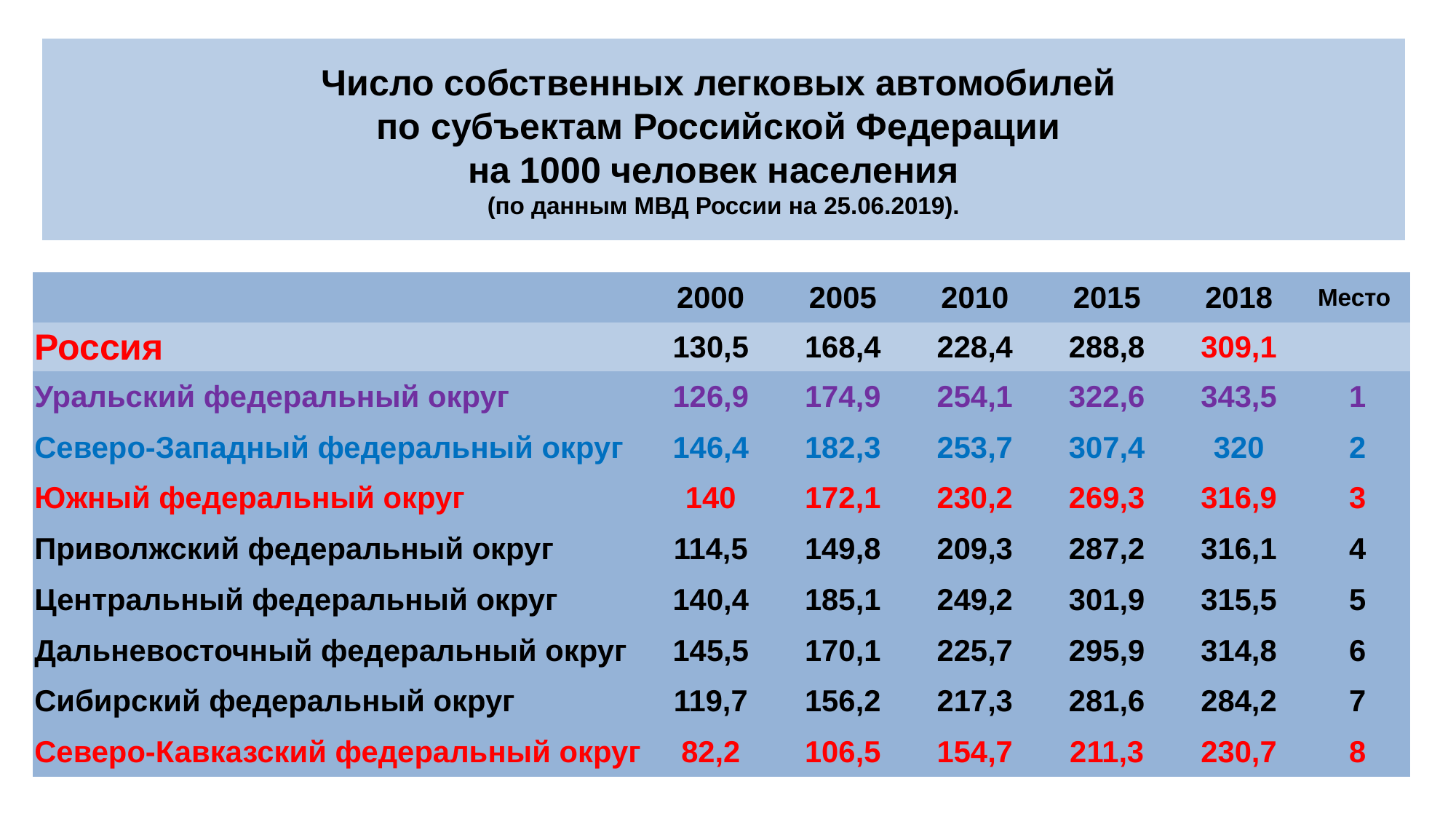

# Число собственных легковых автомобилей по субъектам Российской Федерации на 1000 человек населения (по данным МВД России на 25.06.2019).
|  | 2000 | 2005 | 2010 | 2015 | 2018 | Место |
| --- | --- | --- | --- | --- | --- | --- |
| Россия | 130,5 | 168,4 | 228,4 | 288,8 | 309,1 |  |
| Уральский федеральный округ | 126,9 | 174,9 | 254,1 | 322,6 | 343,5 | 1 |
| Северо-Западный федеральный округ | 146,4 | 182,3 | 253,7 | 307,4 | 320 | 2 |
| Южный федеральный округ | 140 | 172,1 | 230,2 | 269,3 | 316,9 | 3 |
| Приволжский федеральный округ | 114,5 | 149,8 | 209,3 | 287,2 | 316,1 | 4 |
| Центральный федеральный округ | 140,4 | 185,1 | 249,2 | 301,9 | 315,5 | 5 |
| Дальневосточный федеральный округ | 145,5 | 170,1 | 225,7 | 295,9 | 314,8 | 6 |
| Сибирский федеральный округ | 119,7 | 156,2 | 217,3 | 281,6 | 284,2 | 7 |
| Северо-Кавказский федеральный округ | 82,2 | 106,5 | 154,7 | 211,3 | 230,7 | 8 |